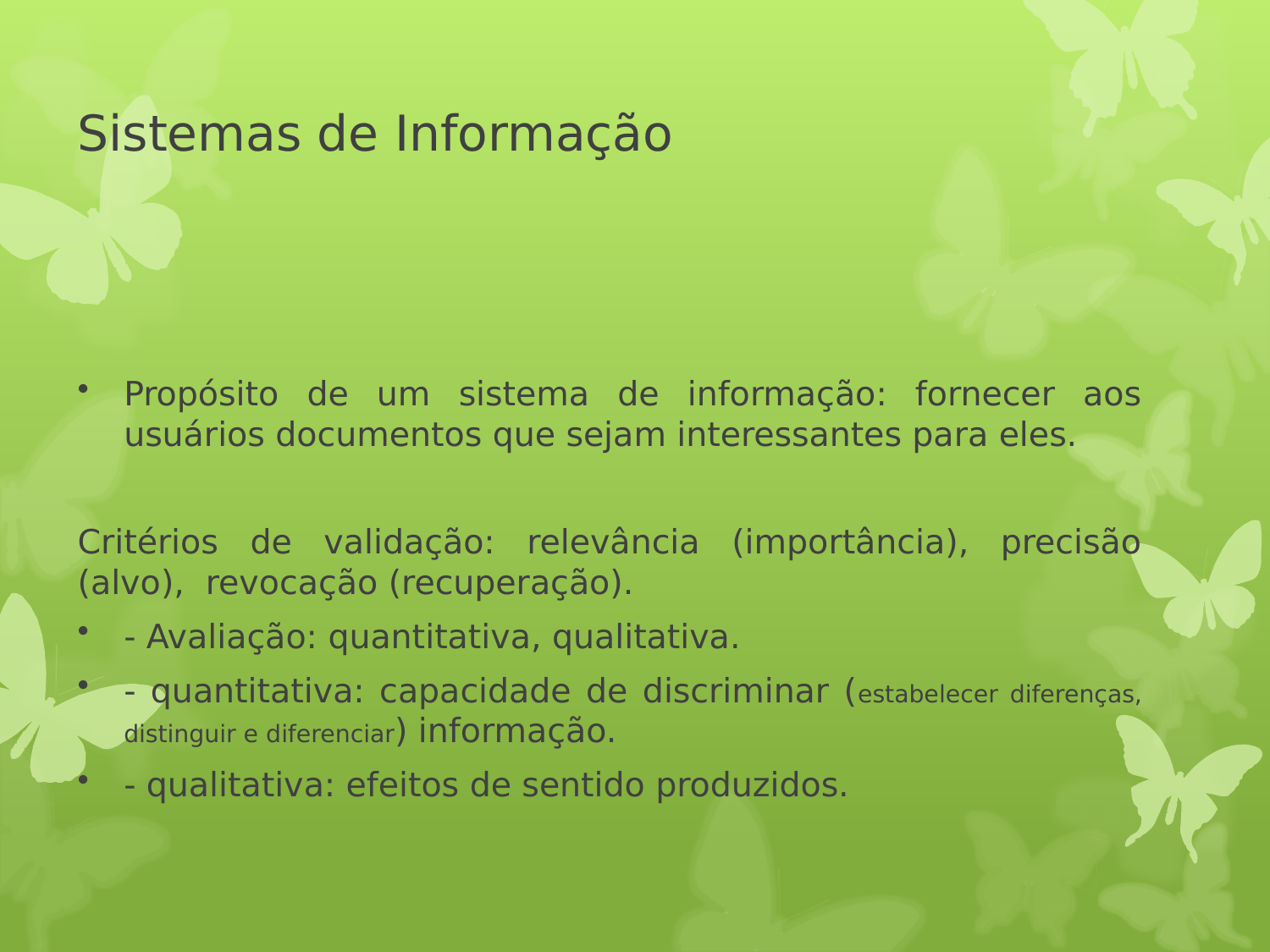

# Sistemas de Informação
Propósito de um sistema de informação: fornecer aos usuários documentos que sejam interessantes para eles.

Critérios de validação: relevância (importância), precisão (alvo),  revocação (recuperação).
- Avaliação: quantitativa, qualitativa.
- quantitativa: capacidade de discriminar (estabelecer diferenças, distinguir e diferenciar) informação.
- qualitativa: efeitos de sentido produzidos.